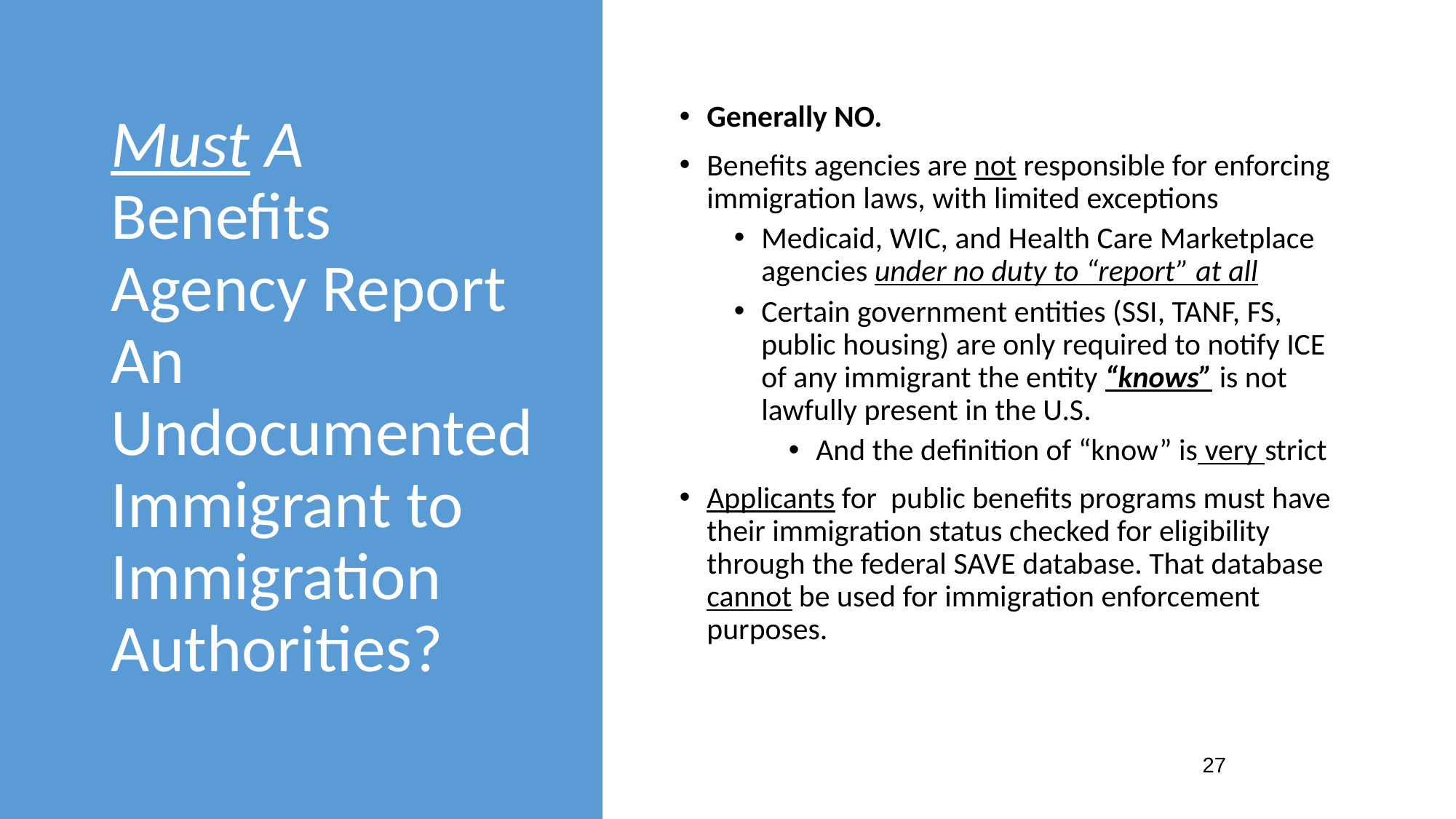

Must A Benefits Agency Report An Undocumented Immigrant to Immigration Authorities?
Generally NO.
Benefits agencies are not responsible for enforcing immigration laws, with limited exceptions
Medicaid, WIC, and Health Care Marketplace agencies under no duty to “report” at all
Certain government entities (SSI, TANF, FS, public housing) are only required to notify ICE of any immigrant the entity “knows” is not lawfully present in the U.S.
And the definition of “know” is very strict
Applicants for  public benefits programs must have their immigration status checked for eligibility through the federal SAVE database. That database cannot be used for immigration enforcement purposes.

27